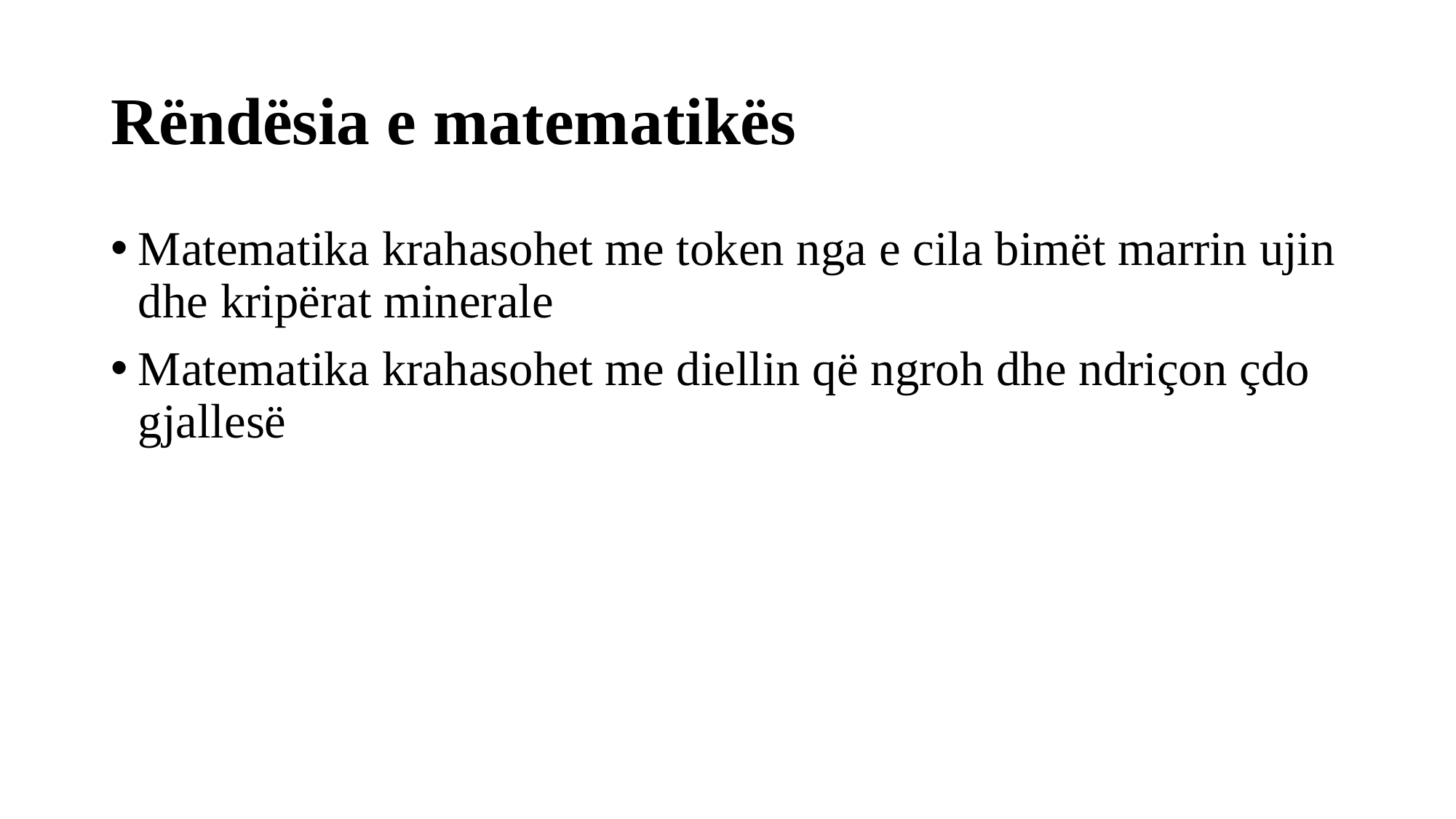

# Rëndësia e matematikës
Matematika krahasohet me token nga e cila bimët marrin ujin dhe kripërat minerale
Matematika krahasohet me diellin që ngroh dhe ndriçon çdo gjallesë